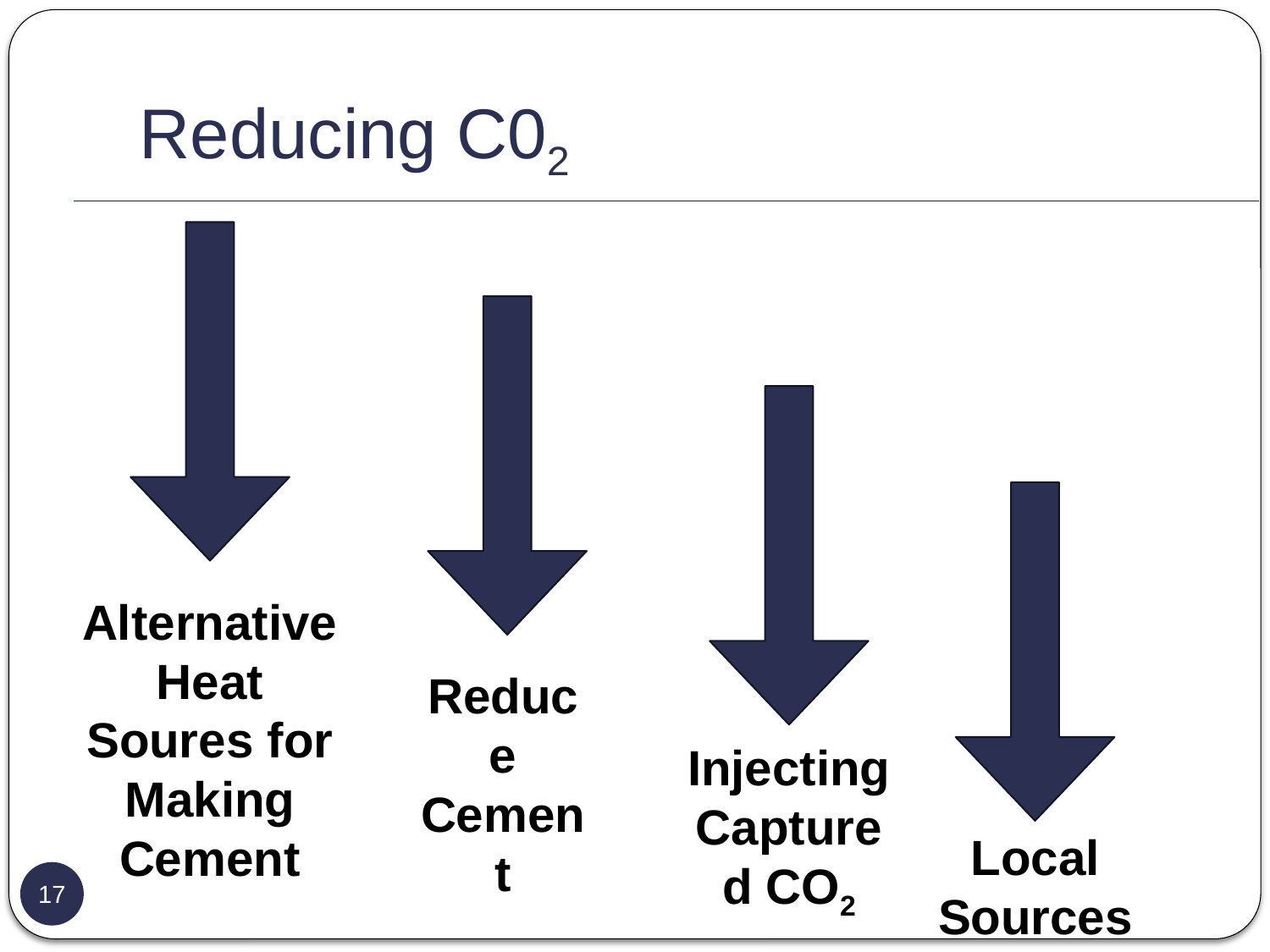

# Reducing C02

Alternative Heat Soures for Making Cement
Reduce Cement
Injecting Captured CO2
Local Sources
17